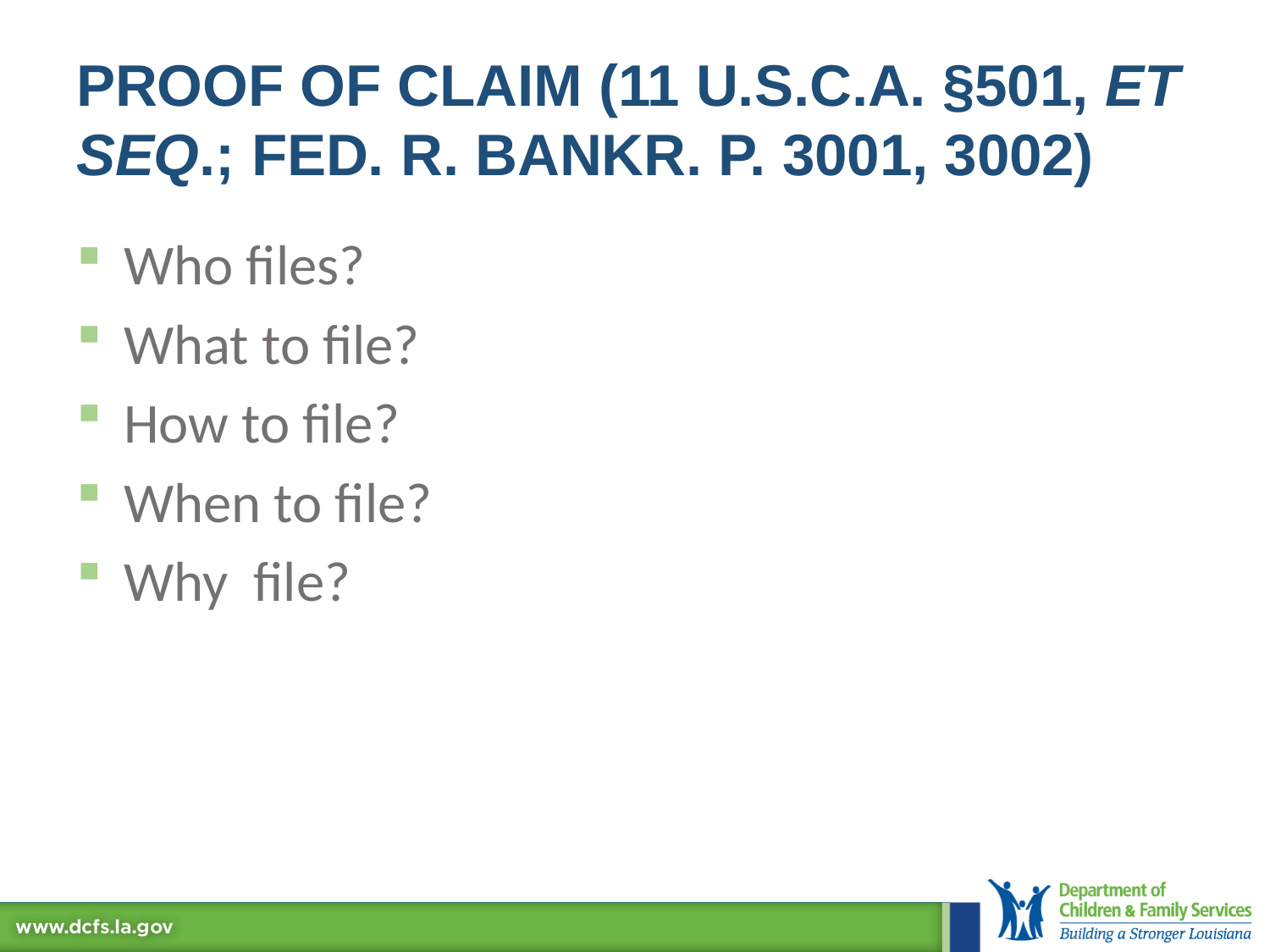

# Proof of Claim (11 U.S.C.A. §501, et seq.; Fed. R. bankr. P. 3001, 3002)
Who files?
What to file?
How to file?
When to file?
Why  file?